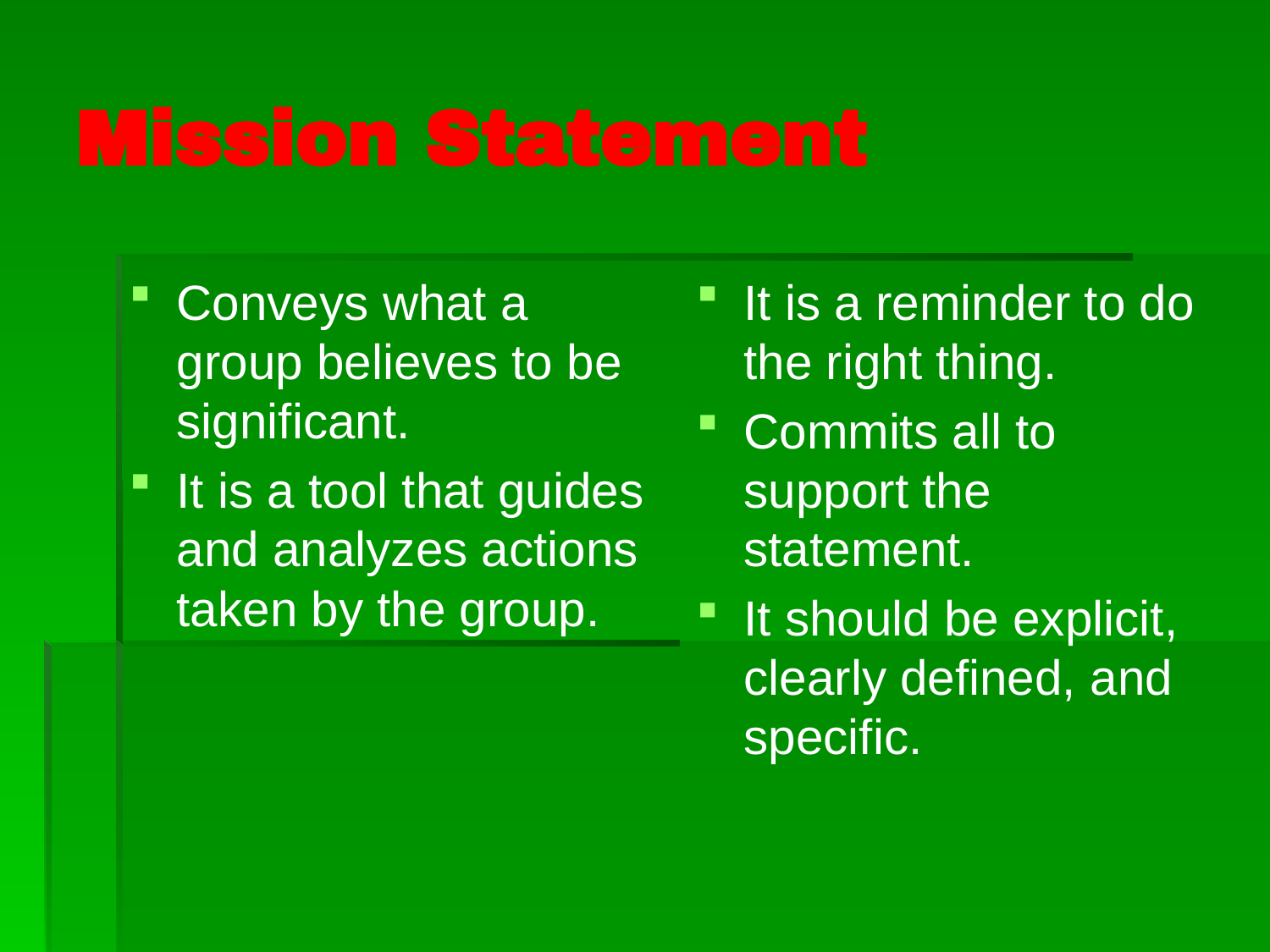

# Mission Statement
Conveys what a group believes to be significant.
It is a tool that guides and analyzes actions taken by the group.
It is a reminder to do the right thing.
Commits all to support the statement.
It should be explicit, clearly defined, and specific.